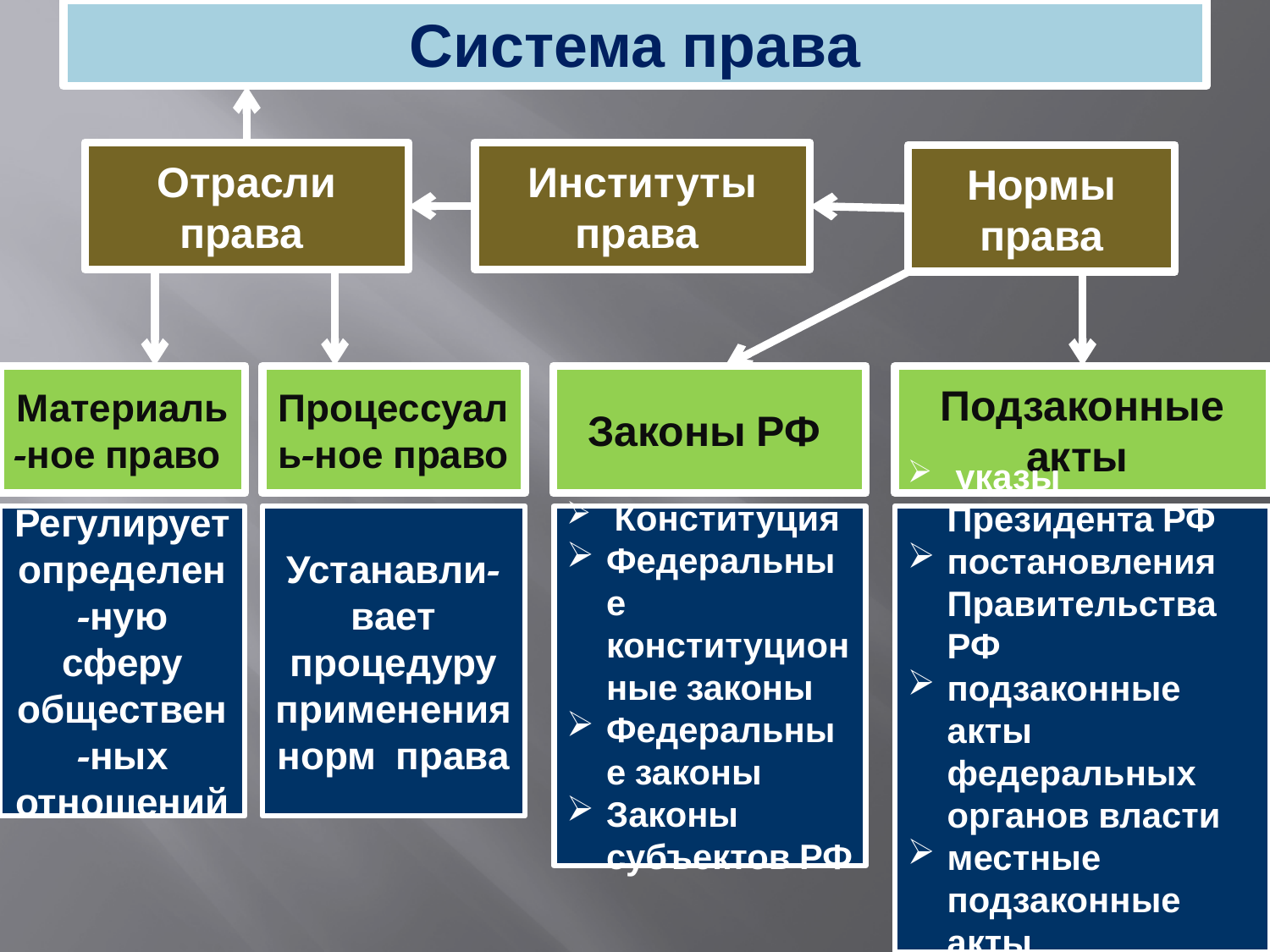

# Система права
Институты права
Отрасли права
Нормы права

Материаль-ное право
Процессуаль-ное право
Законы РФ
Подзаконные акты
Регулирует определен-ную сферу обществен-ных отношений
Устанавли-вает процедуру применения норм  права
 Конституция
Федеральные конституционные законы
Федеральные законы
Законы субъектов РФ
 указы Президента РФ
постановления Правительства РФ
подзаконные акты федеральных органов власти
местные подзаконные акты
локальные акты